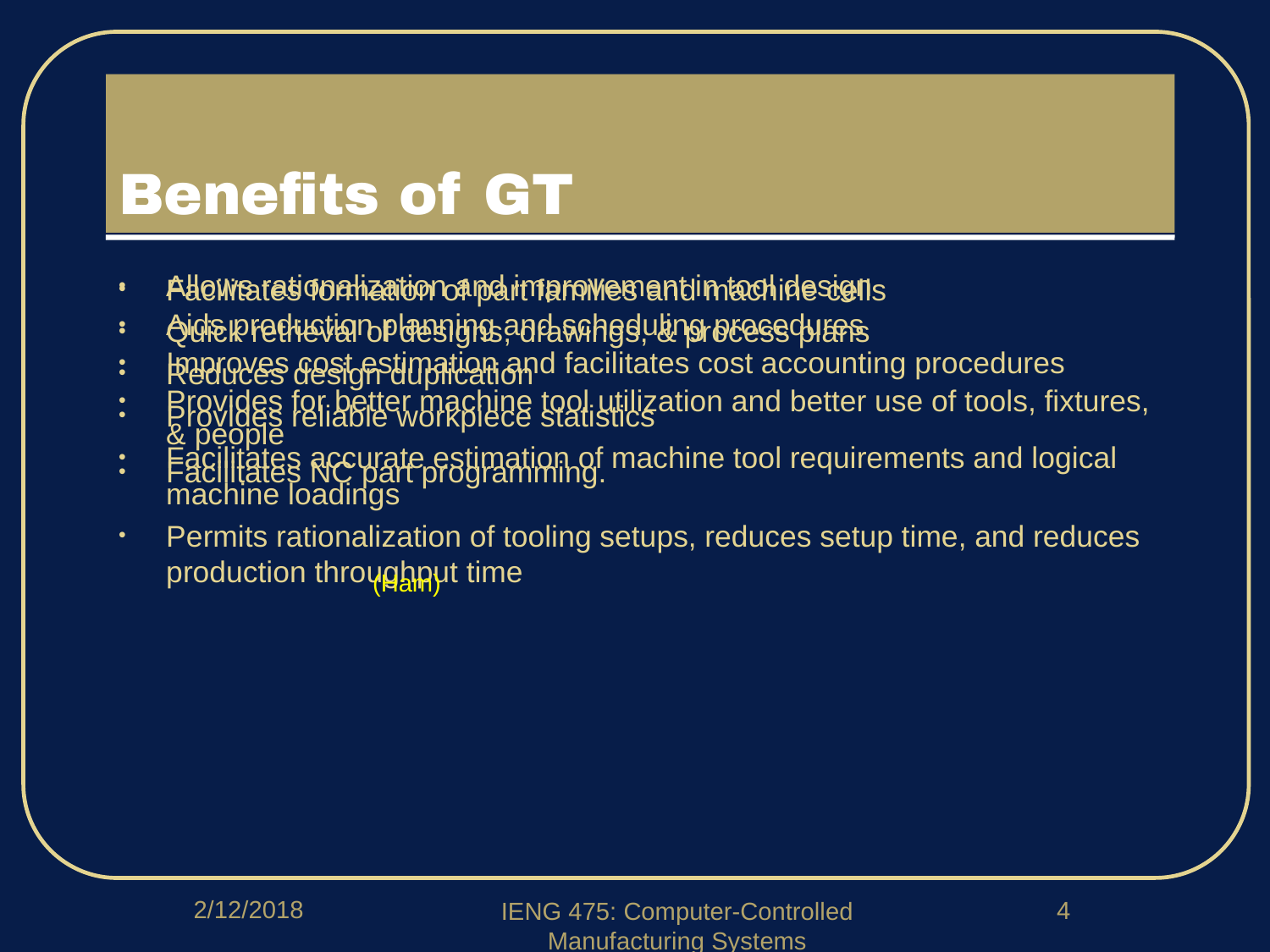

# Benefits of GT
Facilitates formation of part families and machine cells
Quick retrieval of designs, drawings, & process plans
Reduces design duplication
Provides reliable workpiece statistics
Facilitates accurate estimation of machine tool requirements and logical machine loadings
Permits rationalization of tooling setups, reduces setup time, and reduces production throughput time

Allows rationalization and improvement in tool design
Aids production planning and scheduling procedures
Improves cost estimation and facilitates cost accounting procedures
Provides for better machine tool utilization and better use of tools, fixtures, & people
Facilitates NC part programming.

(Ham)
2/12/2018
4
IENG 475: Computer-Controlled Manufacturing Systems